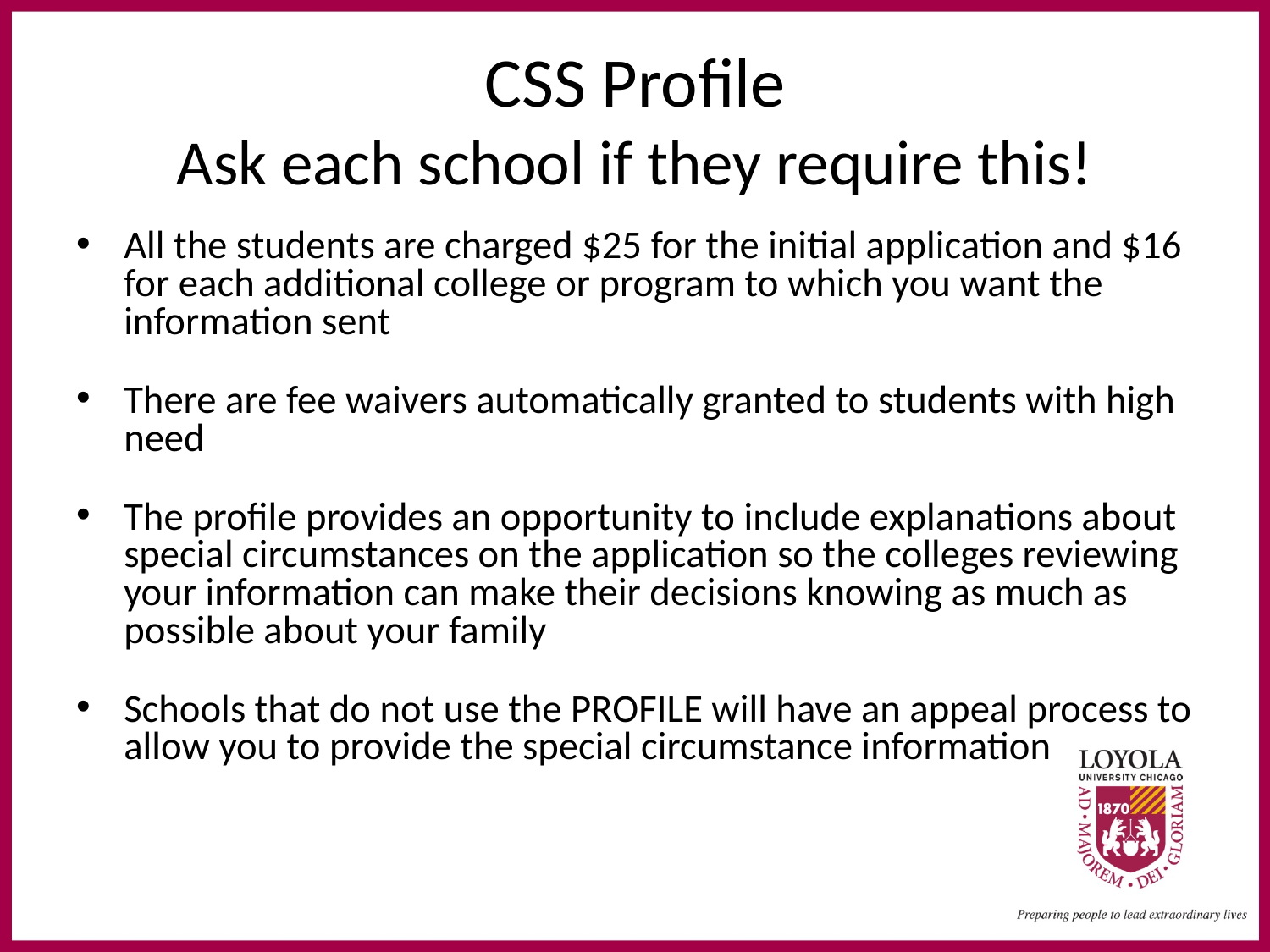

# CSS Profile Ask each school if they require this!
All the students are charged $25 for the initial application and $16 for each additional college or program to which you want the information sent

There are fee waivers automatically granted to students with high need

The profile provides an opportunity to include explanations about special circumstances on the application so the colleges reviewing your information can make their decisions knowing as much as possible about your family

Schools that do not use the PROFILE will have an appeal process to allow you to provide the special circumstance information